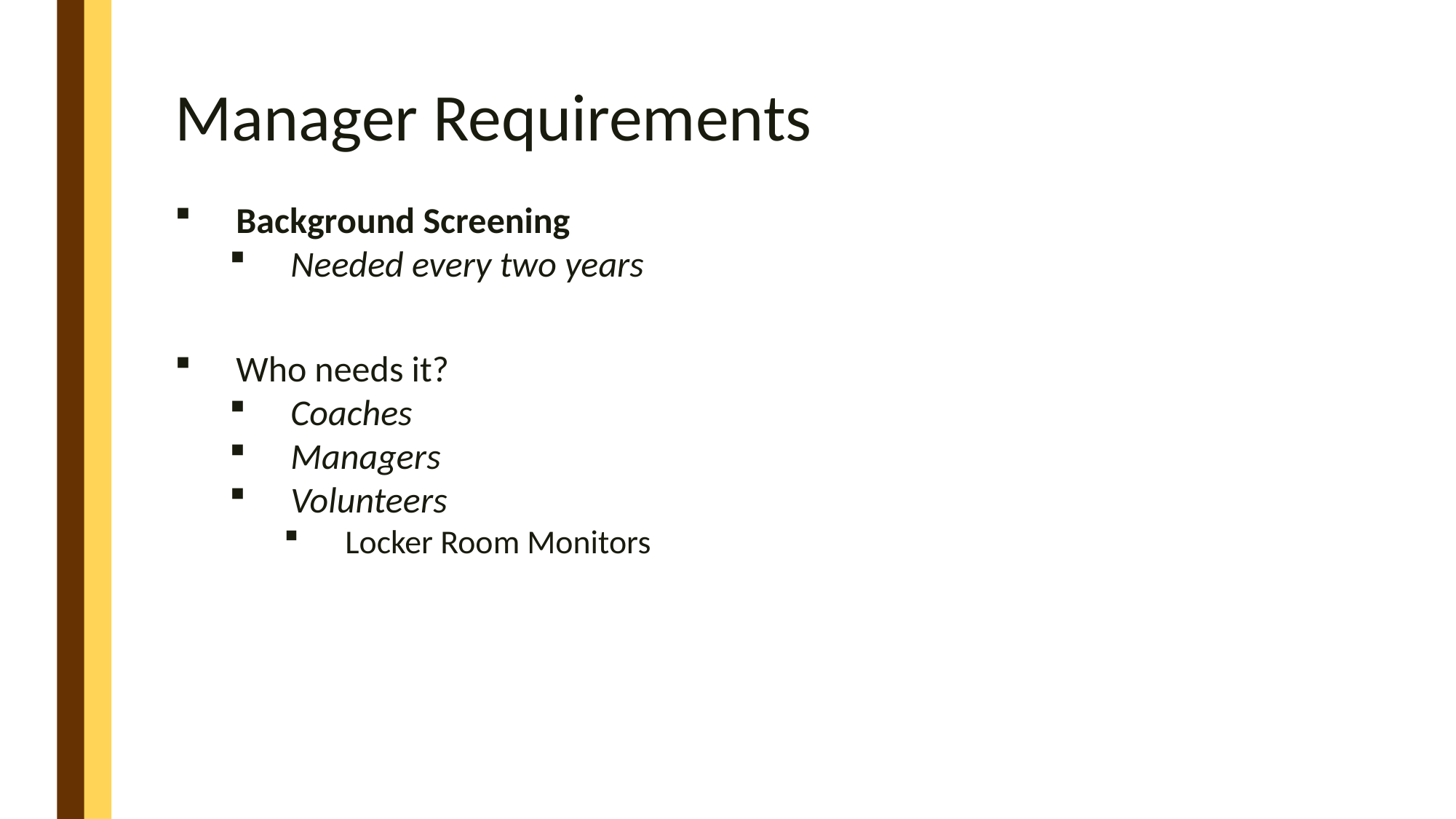

# Manager Requirements
Background Screening
Needed every two years

Who needs it?
Coaches
Managers
Volunteers
Locker Room Monitors